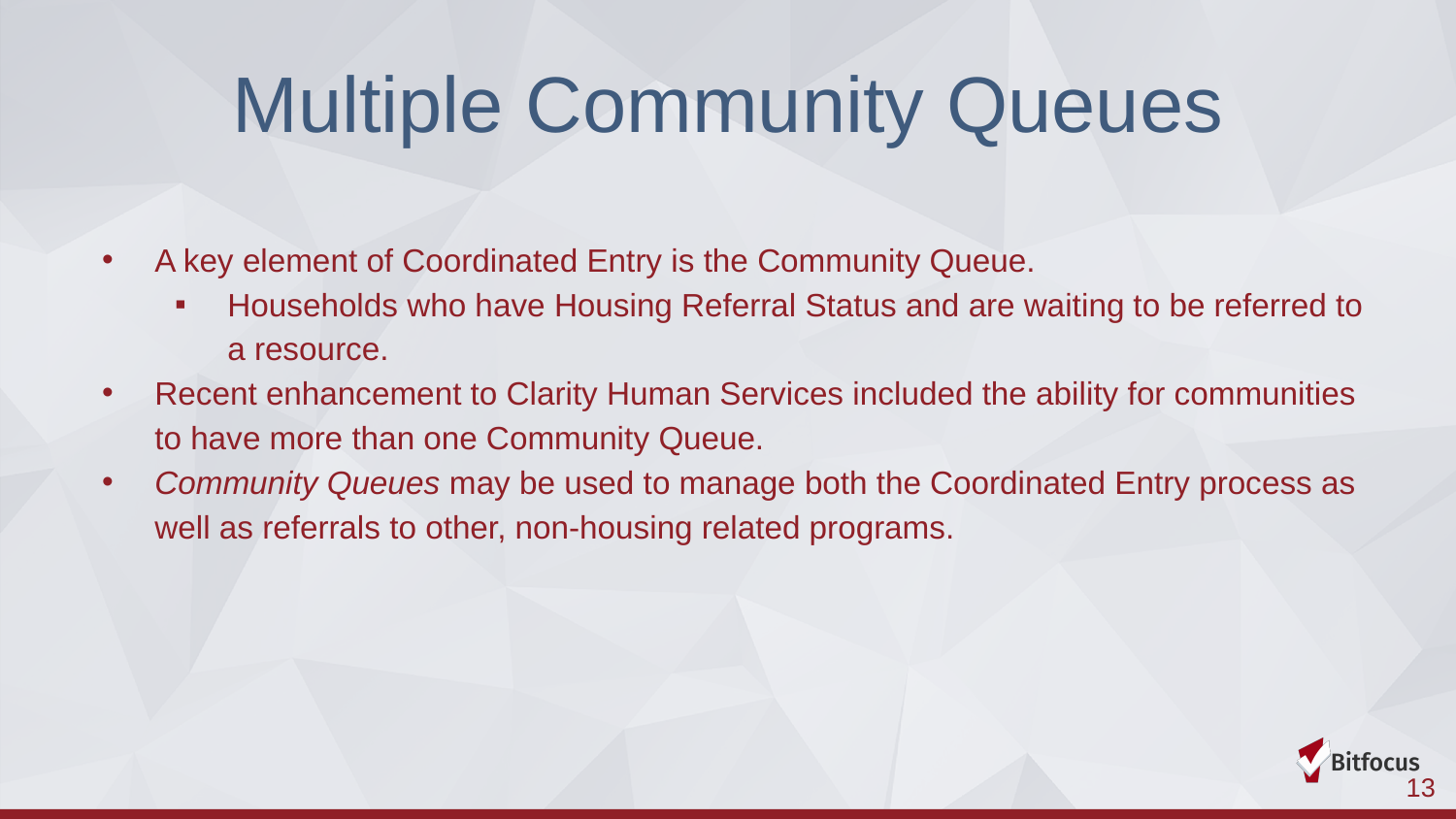

# Multiple Community Queues
A key element of Coordinated Entry is the Community Queue.
Households who have Housing Referral Status and are waiting to be referred to a resource.
Recent enhancement to Clarity Human Services included the ability for communities to have more than one Community Queue.
Community Queues may be used to manage both the Coordinated Entry process as well as referrals to other, non-housing related programs.

13